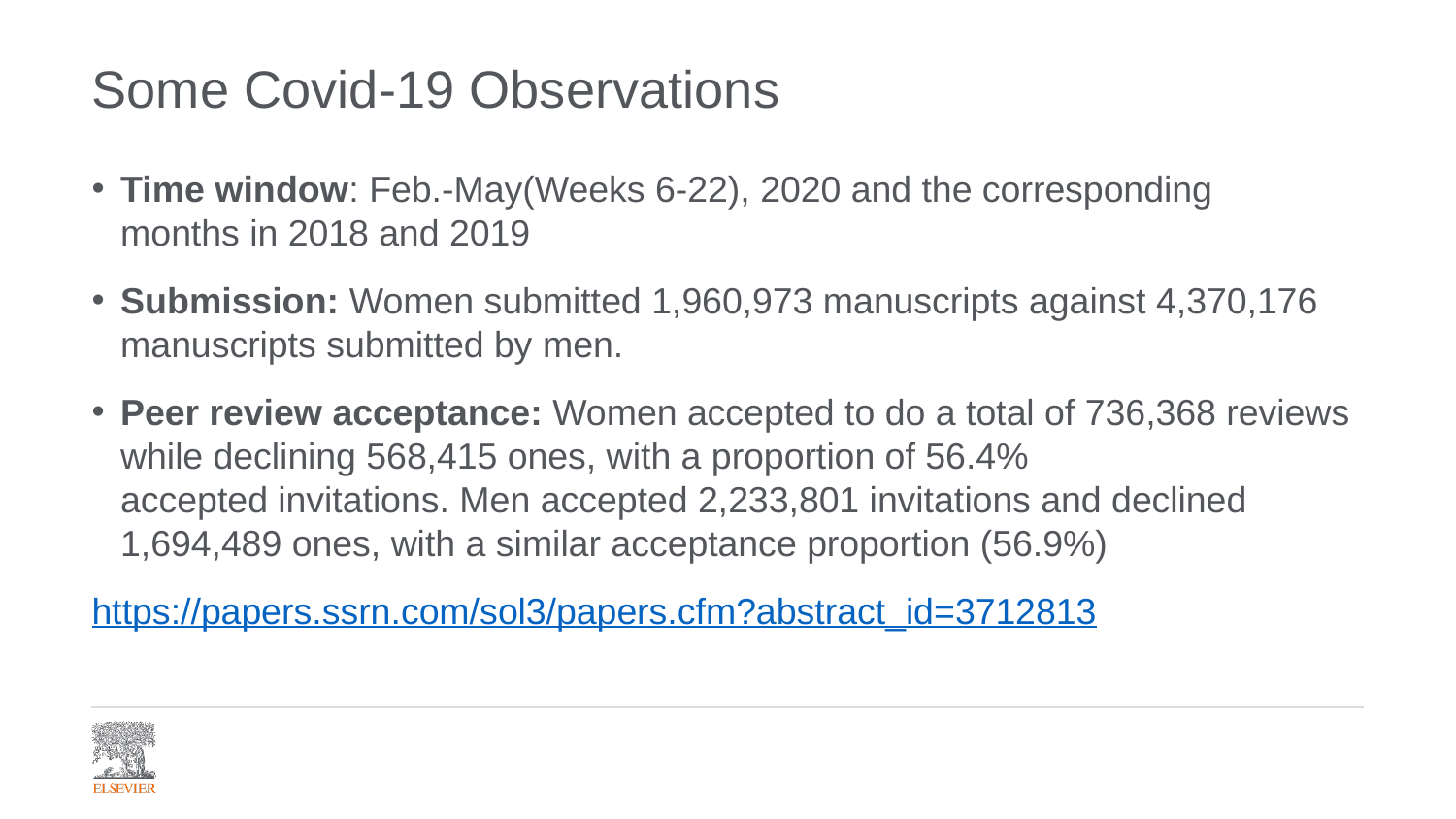

# Some Covid-19 Observations
Time window: Feb.-May(Weeks 6-22), 2020 and the corresponding months in 2018 and 2019
Submission: Women submitted 1,960,973 manuscripts against 4,370,176 manuscripts submitted by men.​
Peer review acceptance: Women accepted to do a total of 736,368 reviews while declining 568,415 ones, with a proportion of 56.4% accepted invitations. Men accepted 2,233,801 invitations and declined 1,694,489 ones, with a similar acceptance proportion (56.9%)​
https://papers.ssrn.com/sol3/papers.cfm?abstract_id=3712813